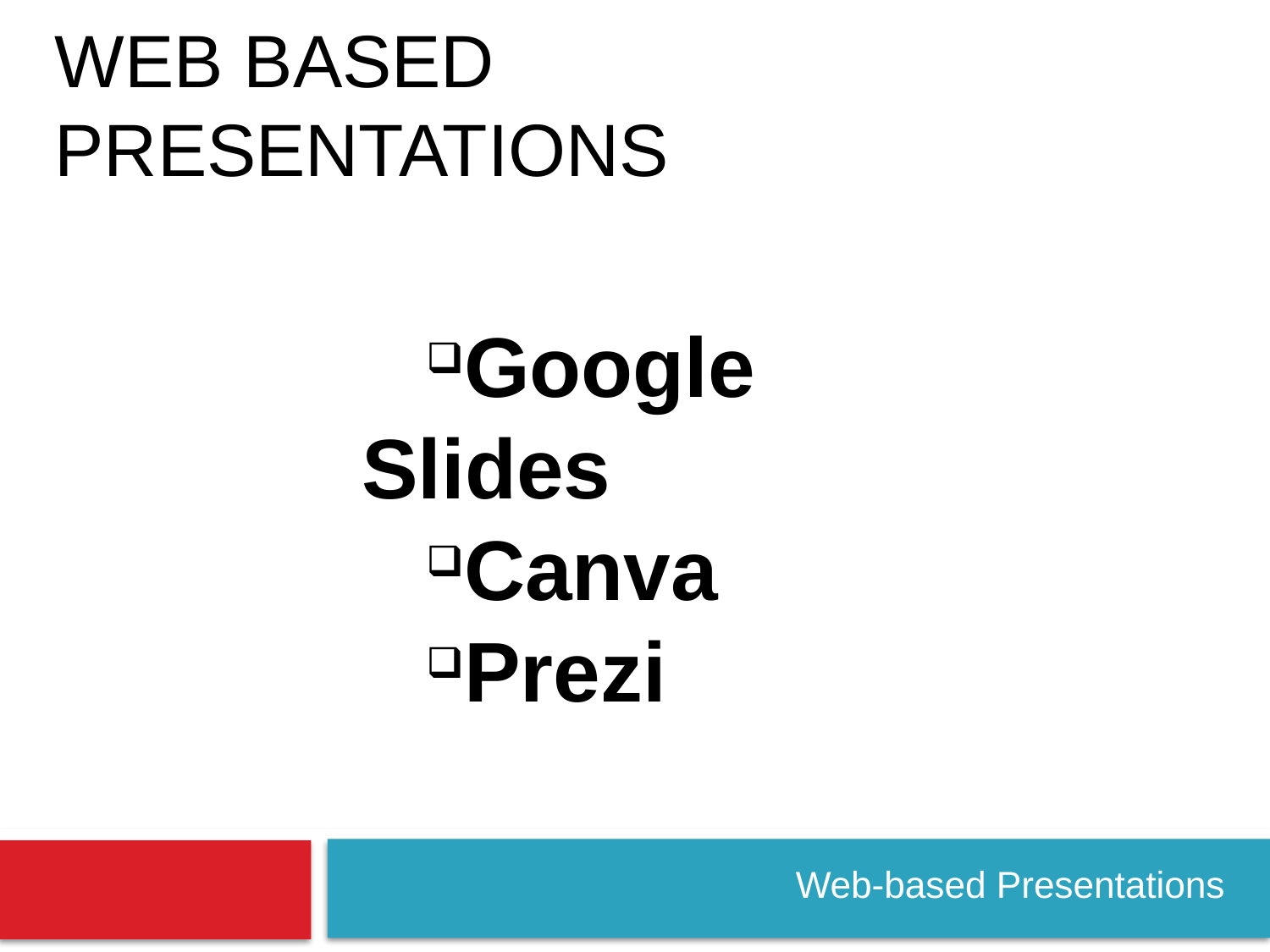

# Web based Presentations
Google Slides
Canva
Prezi
Web-based Presentations